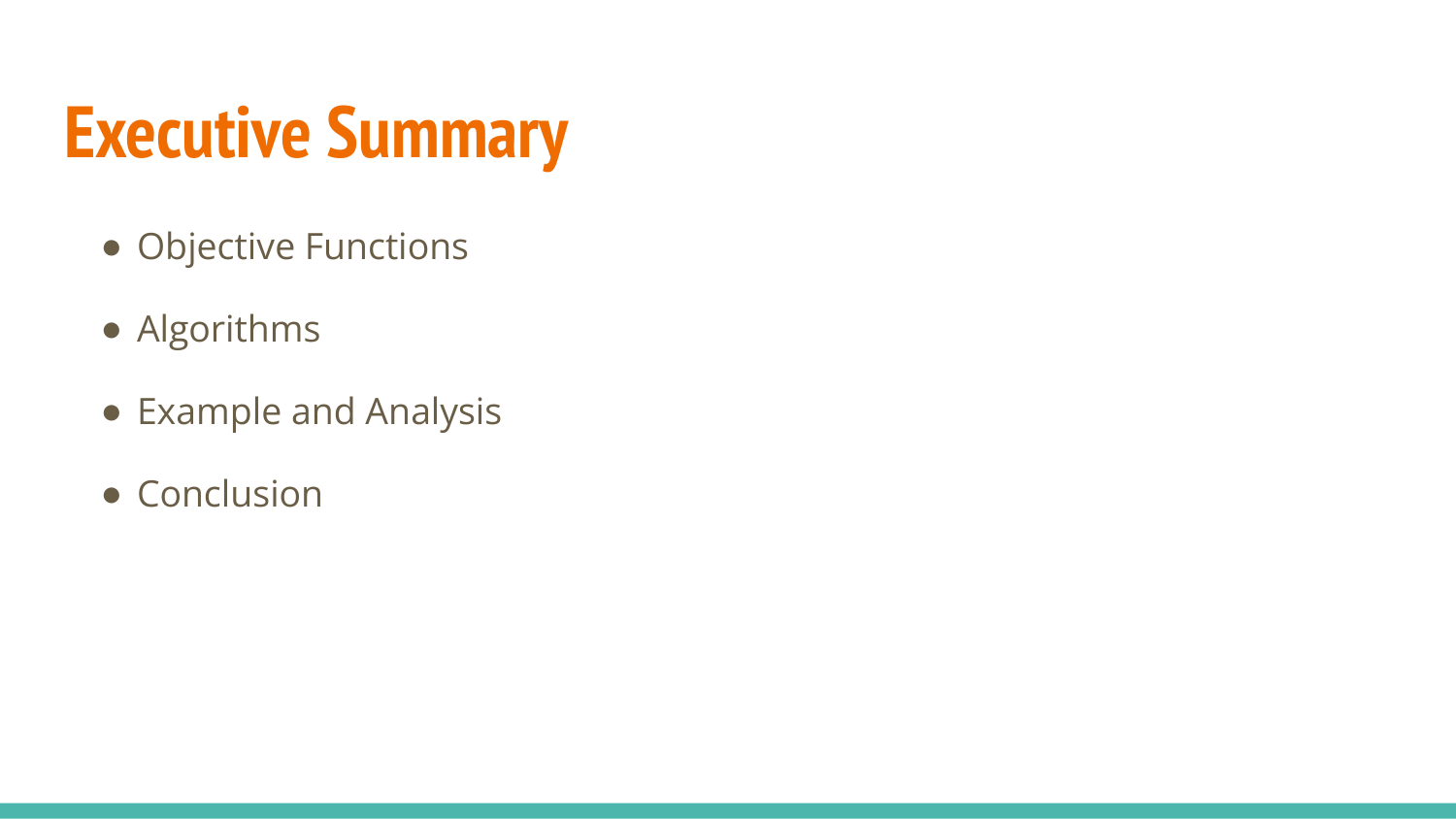

# Executive Summary

Objective Functions
Algorithms
Example and Analysis
Conclusion